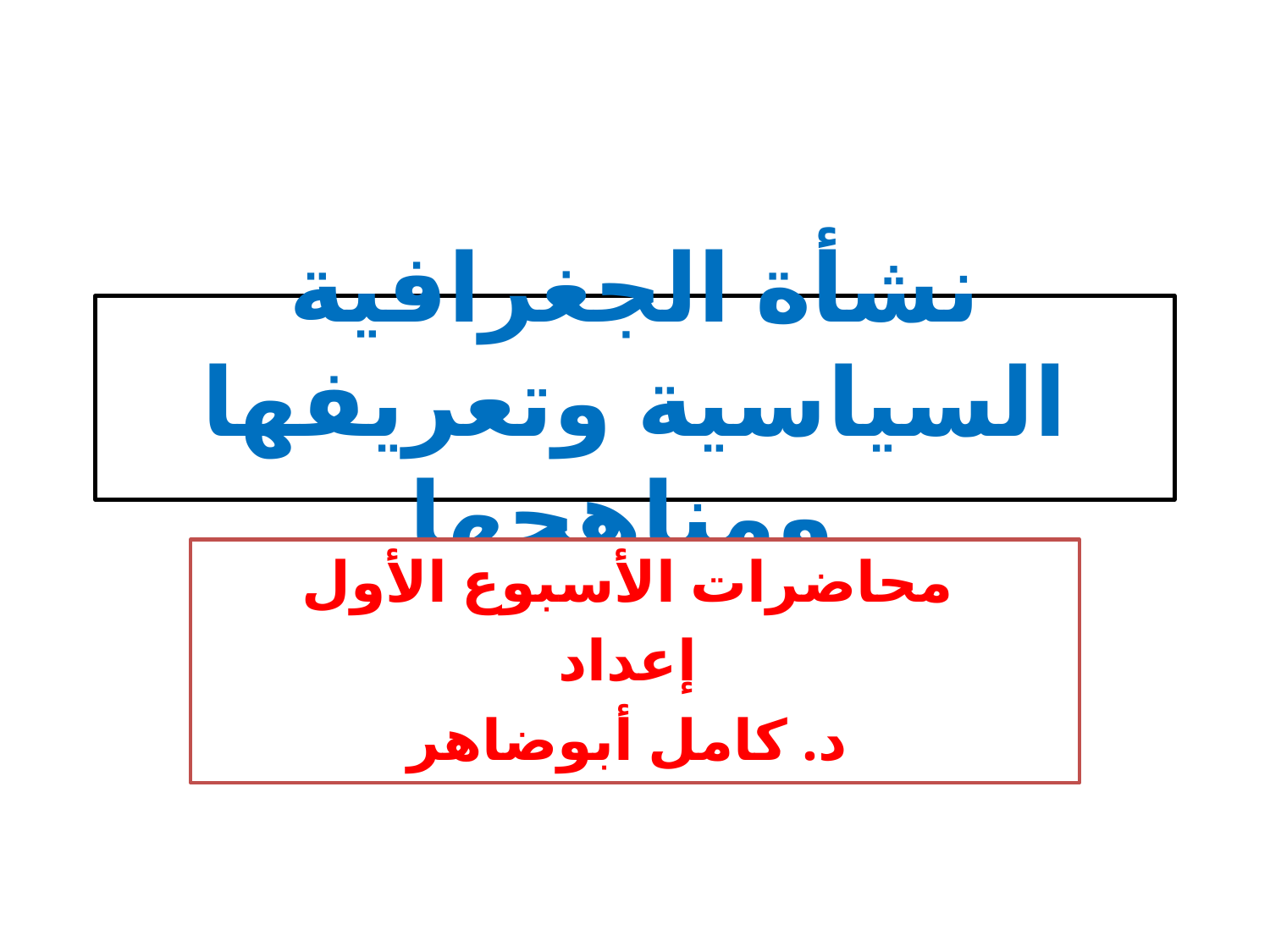

# نشأة الجغرافية السياسية وتعريفها ومناهجها
محاضرات الأسبوع الأول
إعداد
د. كامل أبوضاهر